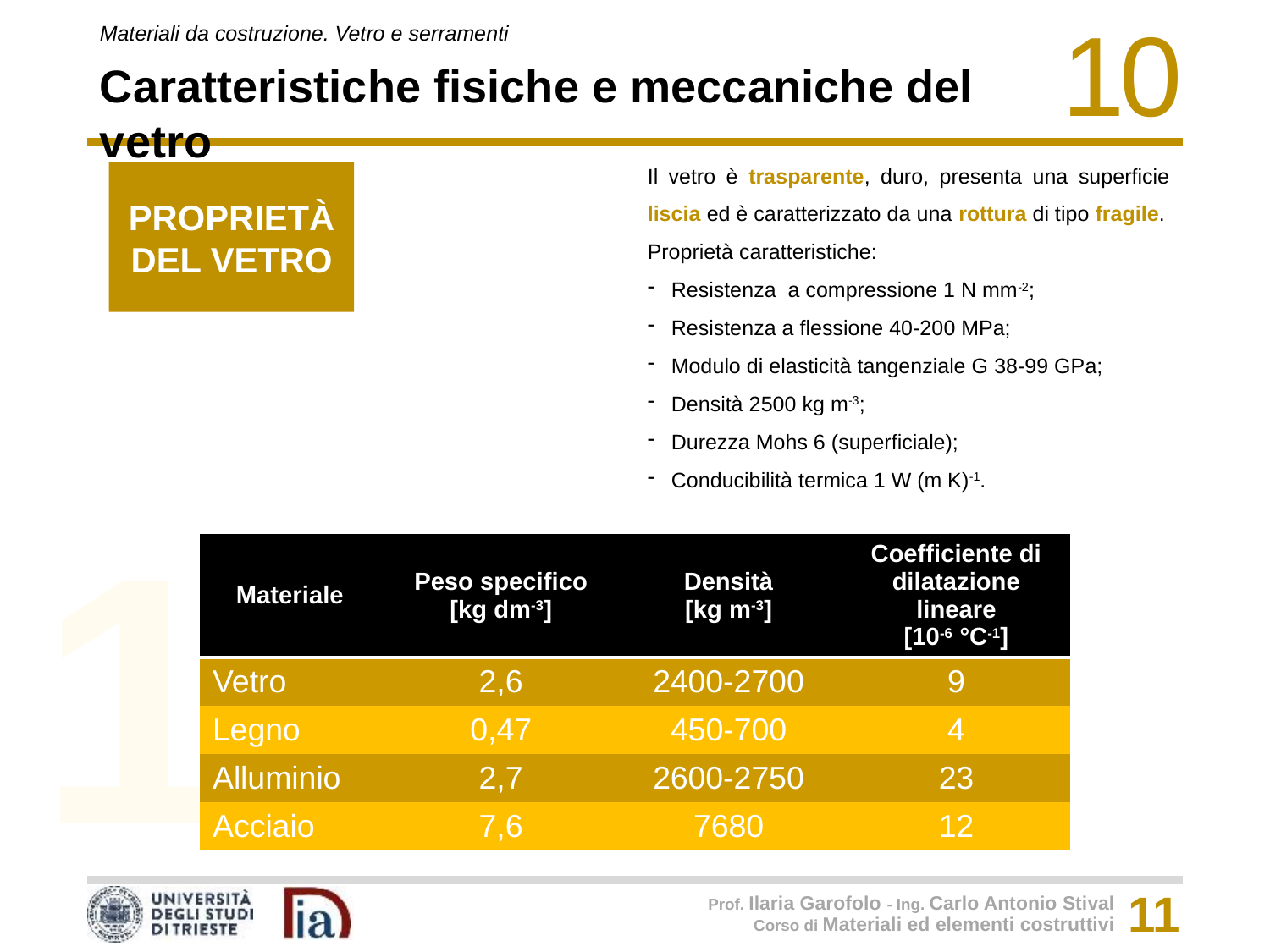

# Caratteristiche fisiche e meccaniche del vetro
Il vetro è trasparente, duro, presenta una superficie liscia ed è caratterizzato da una rottura di tipo fragile.
Proprietà caratteristiche:
Resistenza  a compressione 1 N mm-2;
Resistenza a flessione 40-200 MPa;
Modulo di elasticità tangenziale G 38-99 GPa;
Densità 2500 kg m-3;
Durezza Mohs 6 (superficiale);
Conducibilità termica 1 W (m K)-1.
PROPRIETÀ DEL VETRO
| Materiale | Peso specifico [kg dm-3] | Densità [kg m-3] | Coefficiente di dilatazione lineare [10-6 °C-1] |
| --- | --- | --- | --- |
| Vetro | 2,6 | 2400-2700 | 9 |
| Legno | 0,47 | 450-700 | 4 |
| Alluminio | 2,7 | 2600-2750 | 23 |
| Acciaio | 7,6 | 7680 | 12 |